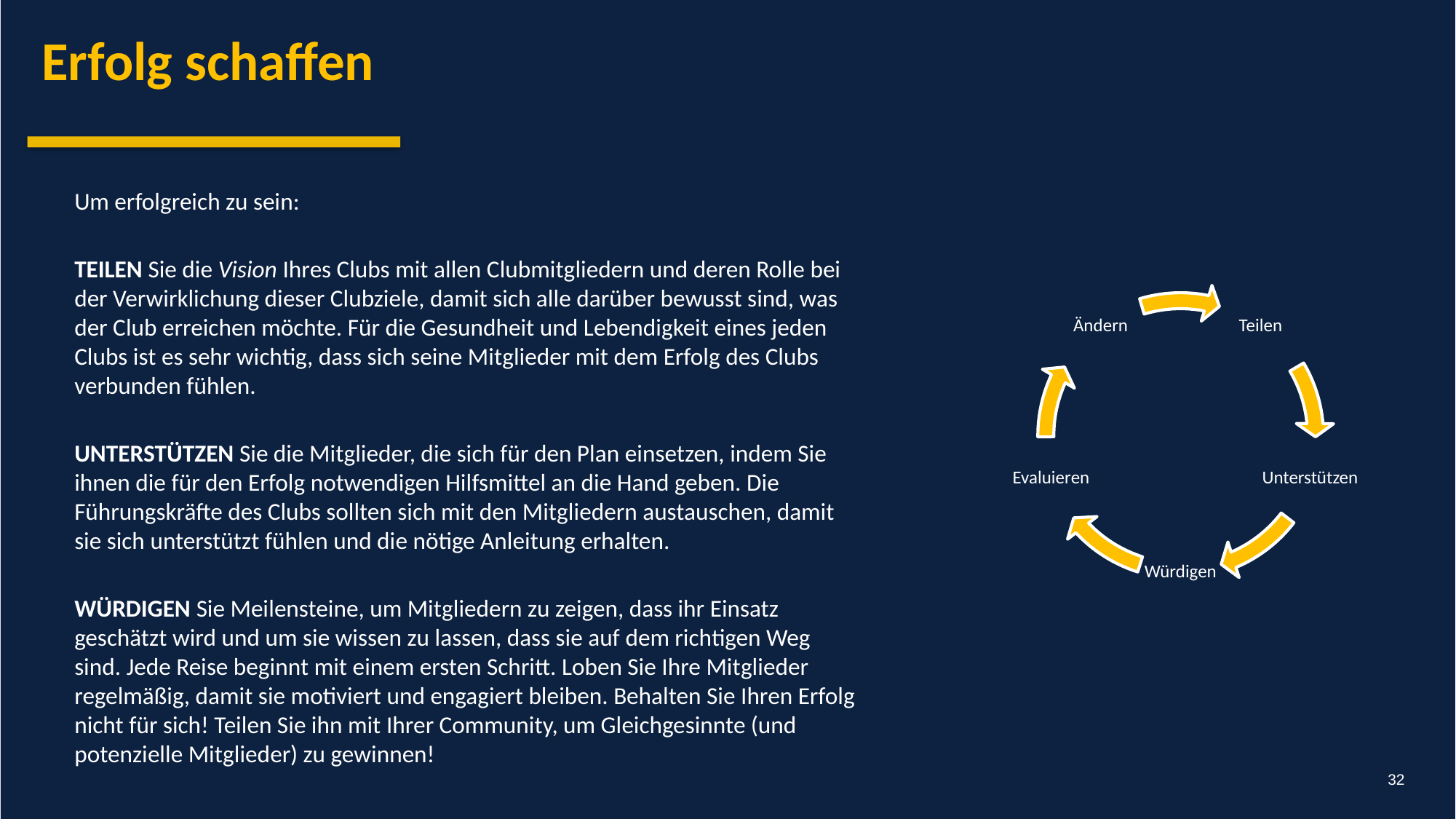

Erfolg schaffen

Um erfolgreich zu sein:

TEILEN Sie die Vision Ihres Clubs mit allen Clubmitgliedern und deren Rolle bei der Verwirklichung dieser Clubziele, damit sich alle darüber bewusst sind, was der Club erreichen möchte. Für die Gesundheit und Lebendigkeit eines jeden Clubs ist es sehr wichtig, dass sich seine Mitglieder mit dem Erfolg des Clubs verbunden fühlen.

UNTERSTÜTZEN Sie die Mitglieder, die sich für den Plan einsetzen, indem Sie ihnen die für den Erfolg notwendigen Hilfsmittel an die Hand geben. Die Führungskräfte des Clubs sollten sich mit den Mitgliedern austauschen, damit sie sich unterstützt fühlen und die nötige Anleitung erhalten.

WÜRDIGEN Sie Meilensteine, um Mitgliedern zu zeigen, dass ihr Einsatz geschätzt wird und um sie wissen zu lassen, dass sie auf dem richtigen Weg sind. Jede Reise beginnt mit einem ersten Schritt. Loben Sie Ihre Mitglieder regelmäßig, damit sie motiviert und engagiert bleiben. Behalten Sie Ihren Erfolg nicht für sich! Teilen Sie ihn mit Ihrer Community, um Gleichgesinnte (und potenzielle Mitglieder) zu gewinnen!

Teilen
Unterstützen
Würdigen
Evaluieren
Ändern
32